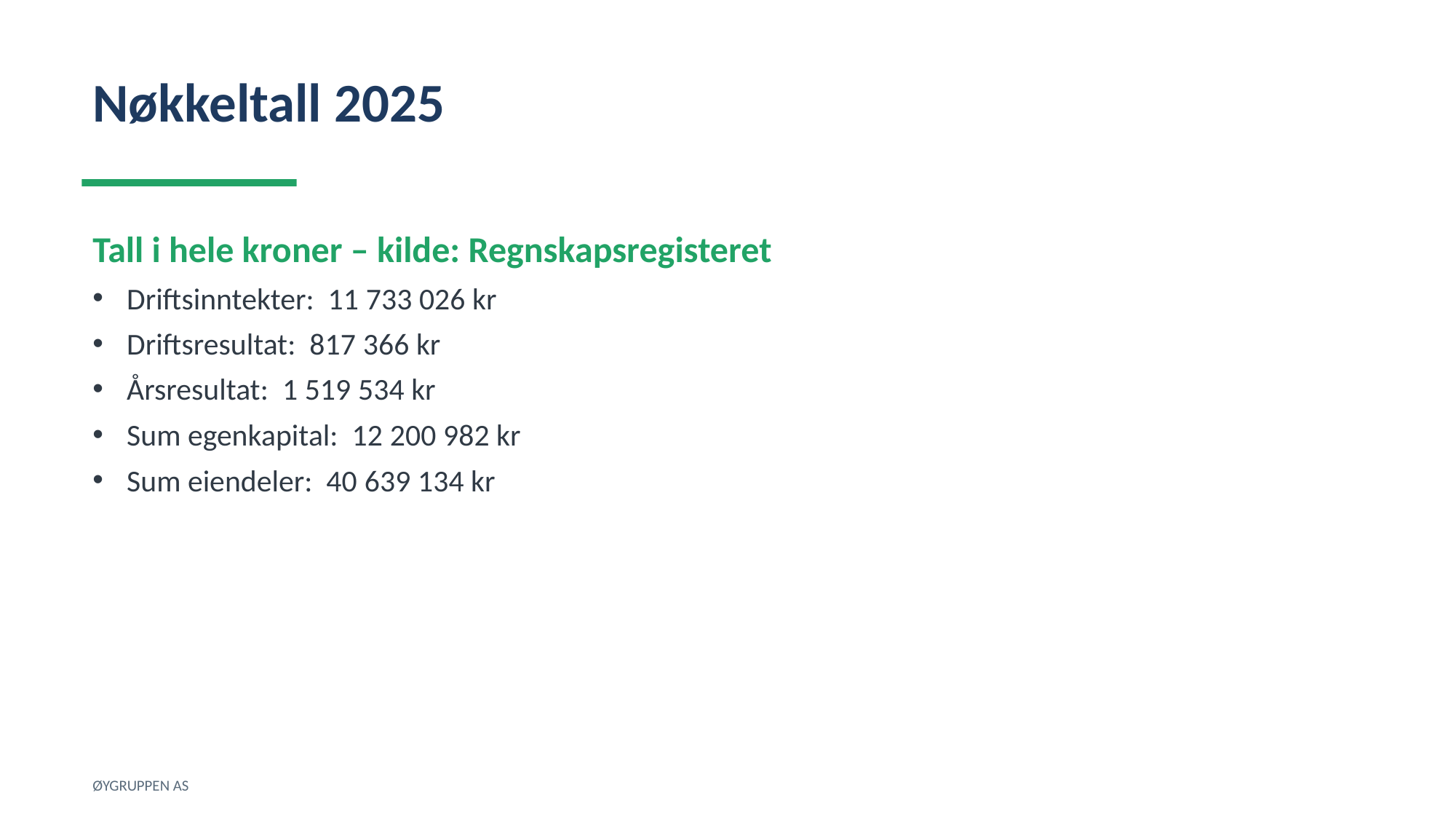

Nøkkeltall 2025

Tall i hele kroner – kilde: Regnskapsregisteret
Driftsinntekter:  11 733 026 kr
Driftsresultat:  817 366 kr
Årsresultat:  1 519 534 kr
Sum egenkapital:  12 200 982 kr
Sum eiendeler:  40 639 134 kr
ØYGRUPPEN AS